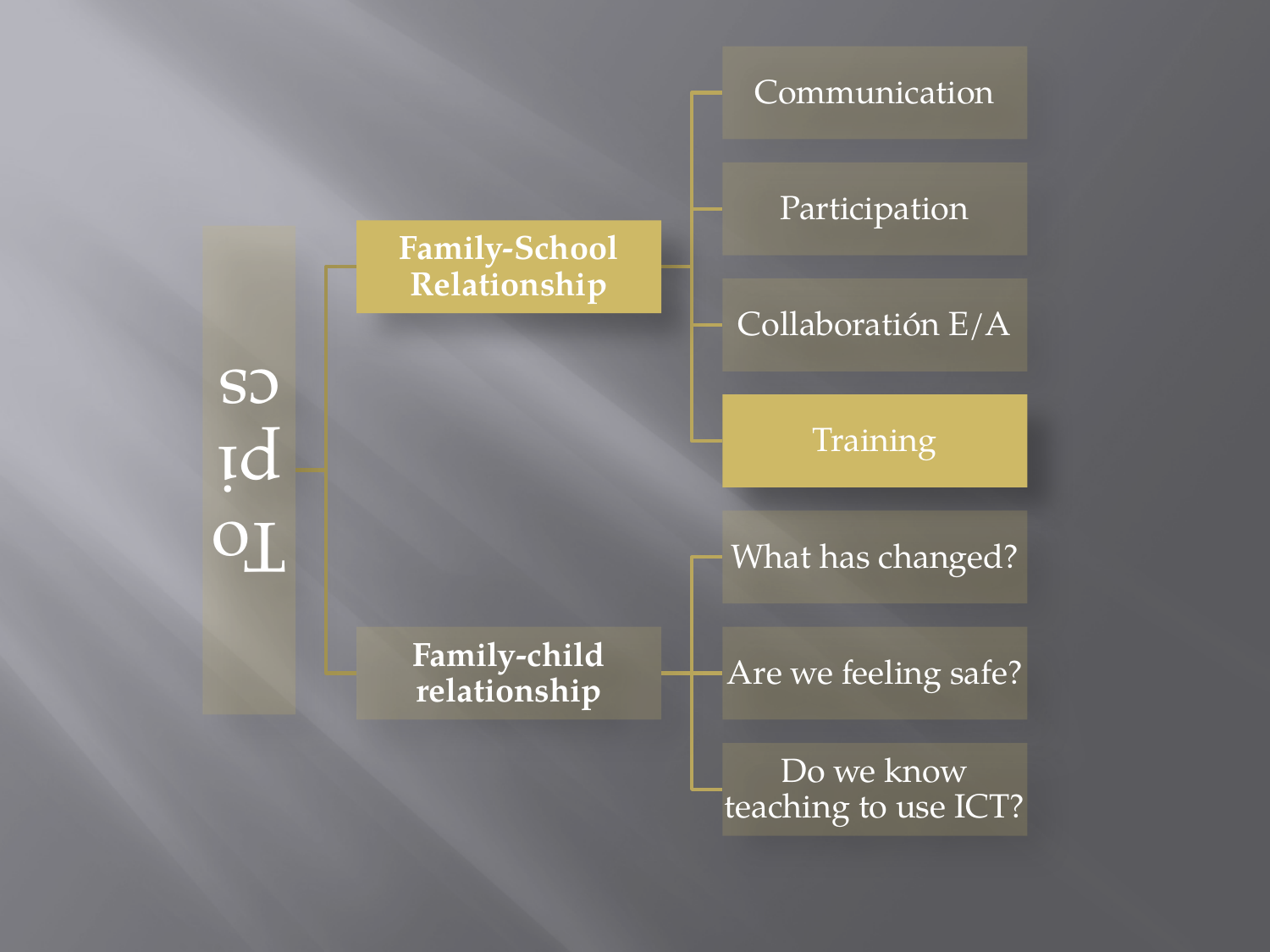

Topics
Family-School Relationship
Communication
Participation
Collaboratión E/A
Training
Family-child relationship
What has changed?
Are we feeling safe?
Do we know teaching to use ICT?